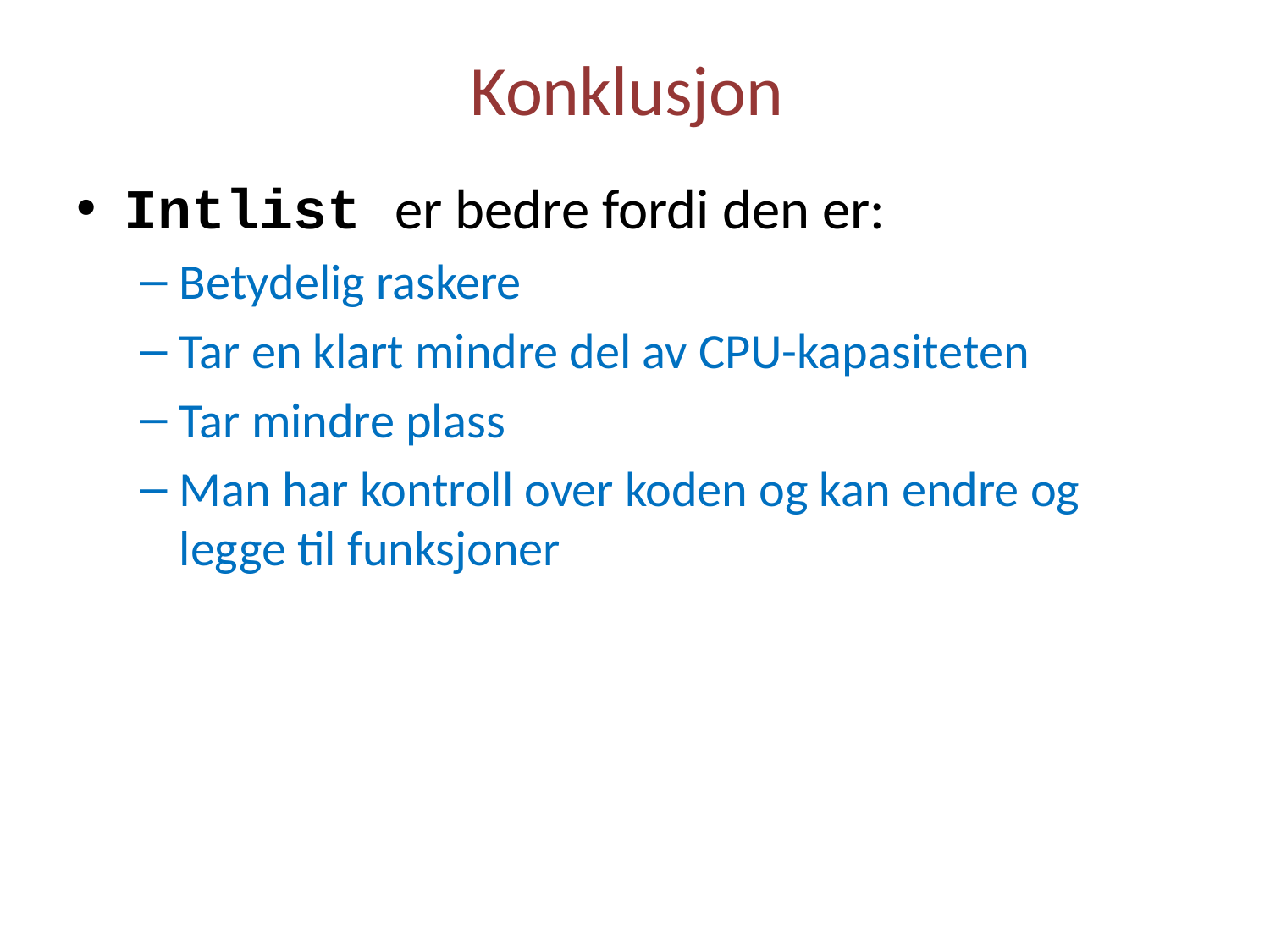

# Konklusjon
Intlist er bedre fordi den er:
Betydelig raskere
Tar en klart mindre del av CPU-kapasiteten
Tar mindre plass
Man har kontroll over koden og kan endre og legge til funksjoner